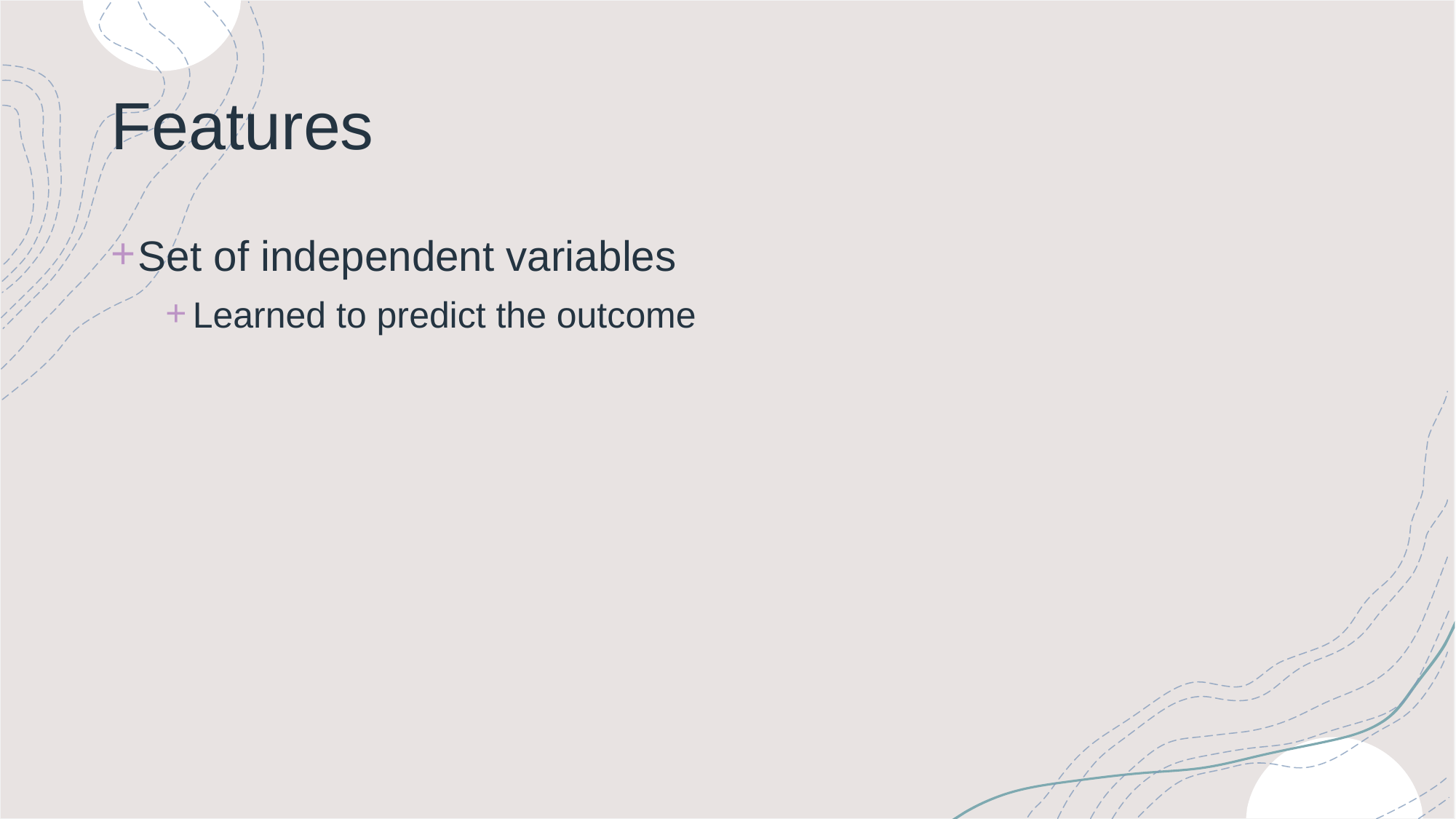

# Features
Set of independent variables
Learned to predict the outcome